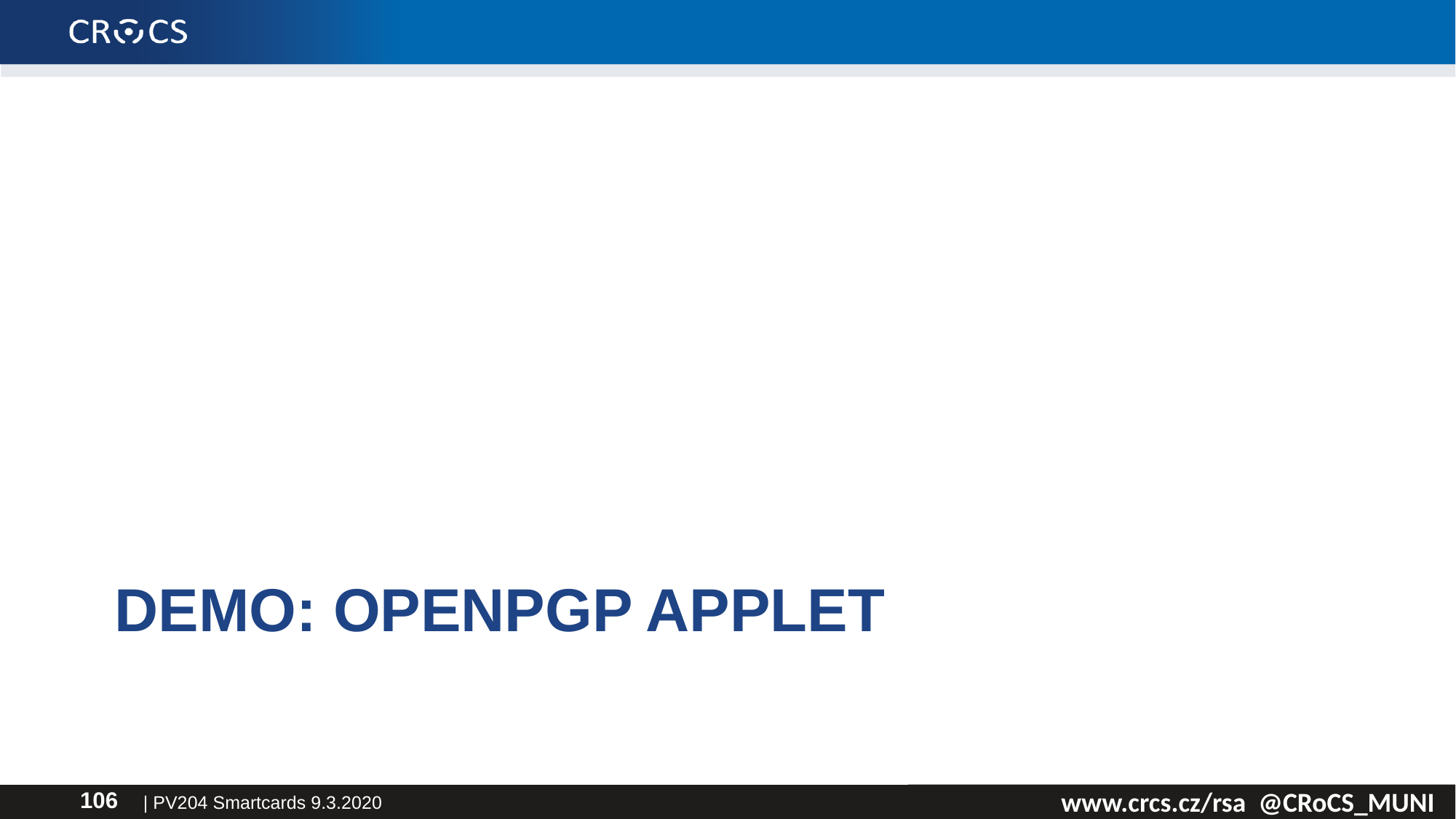

# Demo: OpenPGP applet
| PV204 Smartcards 9.3.2020
106